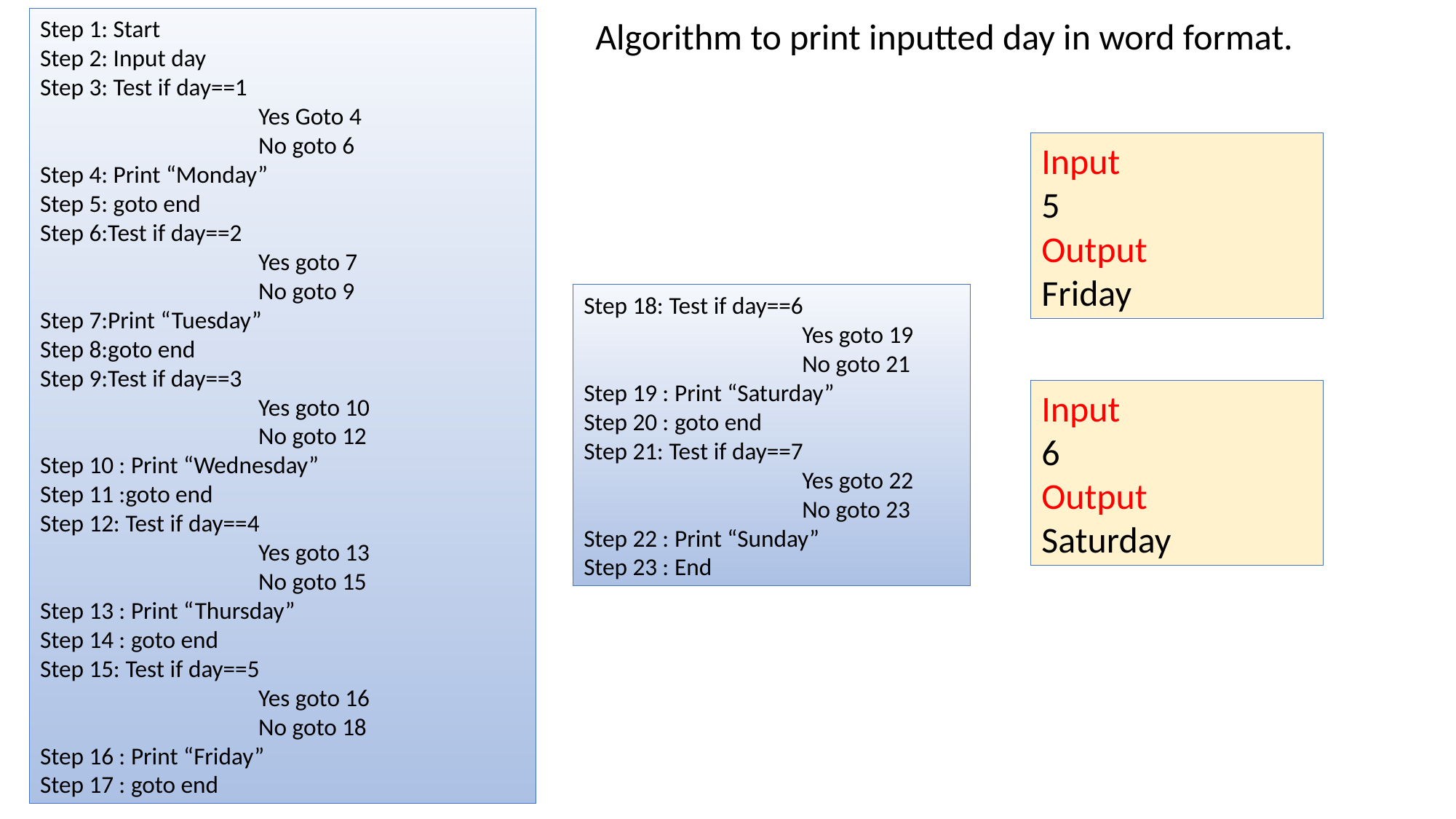

Step 1: Start
Step 2: Input day
Step 3: Test if day==1
		Yes Goto 4
		No goto 6
Step 4: Print “Monday”
Step 5: goto end
Step 6:Test if day==2
		Yes goto 7
		No goto 9
Step 7:Print “Tuesday”
Step 8:goto end
Step 9:Test if day==3
		Yes goto 10
		No goto 12
Step 10 : Print “Wednesday”
Step 11 :goto end
Step 12: Test if day==4
		Yes goto 13
		No goto 15
Step 13 : Print “Thursday”
Step 14 : goto end
Step 15: Test if day==5
		Yes goto 16
		No goto 18
Step 16 : Print “Friday”
Step 17 : goto end
Algorithm to print inputted day in word format.
Input
5
Output
Friday
Step 18: Test if day==6
		Yes goto 19
		No goto 21
Step 19 : Print “Saturday”
Step 20 : goto end
Step 21: Test if day==7
		Yes goto 22
		No goto 23
Step 22 : Print “Sunday”
Step 23 : End
Input
6
Output
Saturday